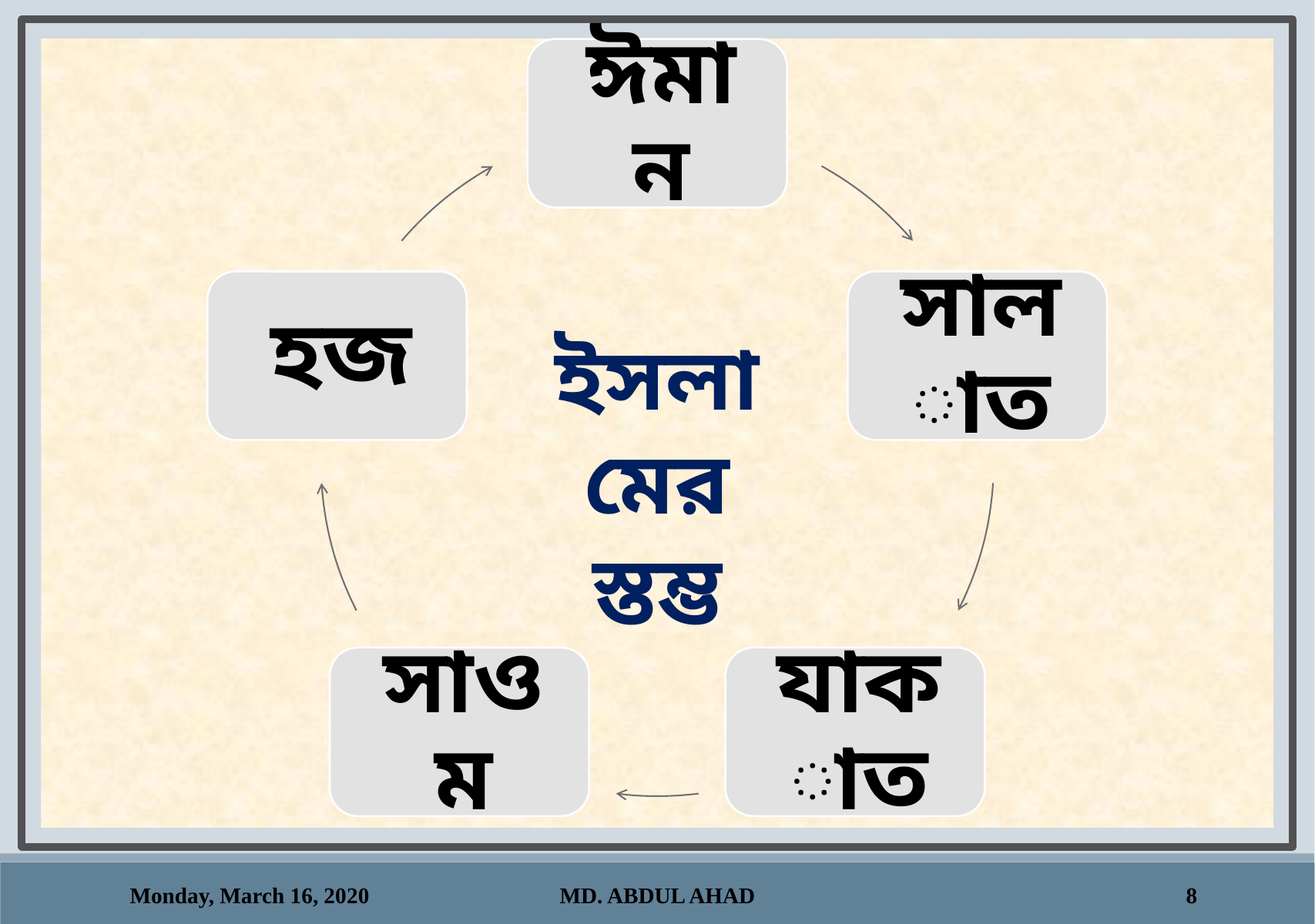

ঈমান
সালাত
যাকাত
সাওম
হজ
ইসলামের স্তম্ভ

Monday, March 16, 2020
MD. ABDUL AHAD
8